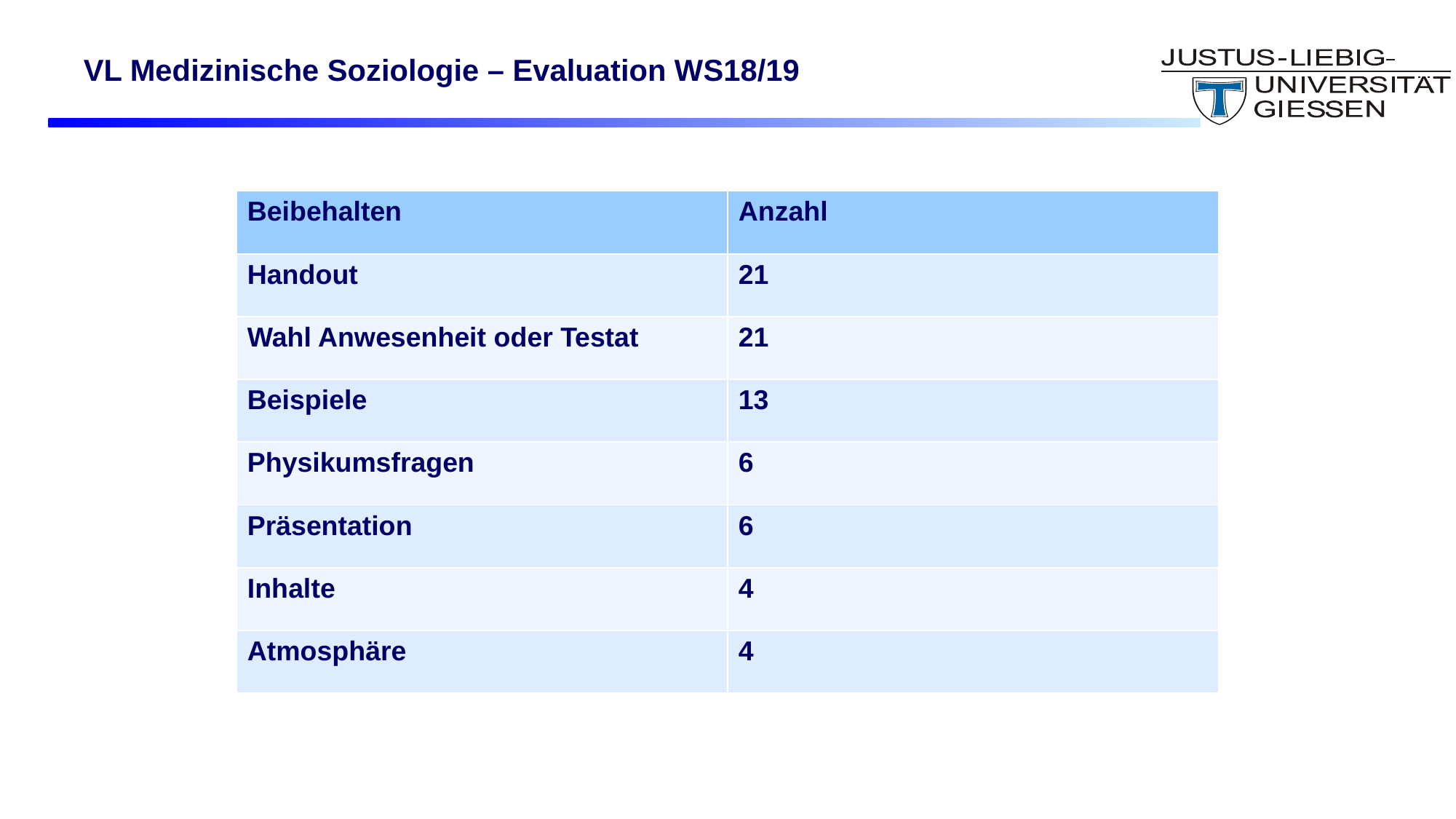

# VL Medizinische Soziologie – Evaluation WS18/19
| Beibehalten | Anzahl |
| --- | --- |
| Handout | 21 |
| Wahl Anwesenheit oder Testat | 21 |
| Beispiele | 13 |
| Physikumsfragen | 6 |
| Präsentation | 6 |
| Inhalte | 4 |
| Atmosphäre | 4 |